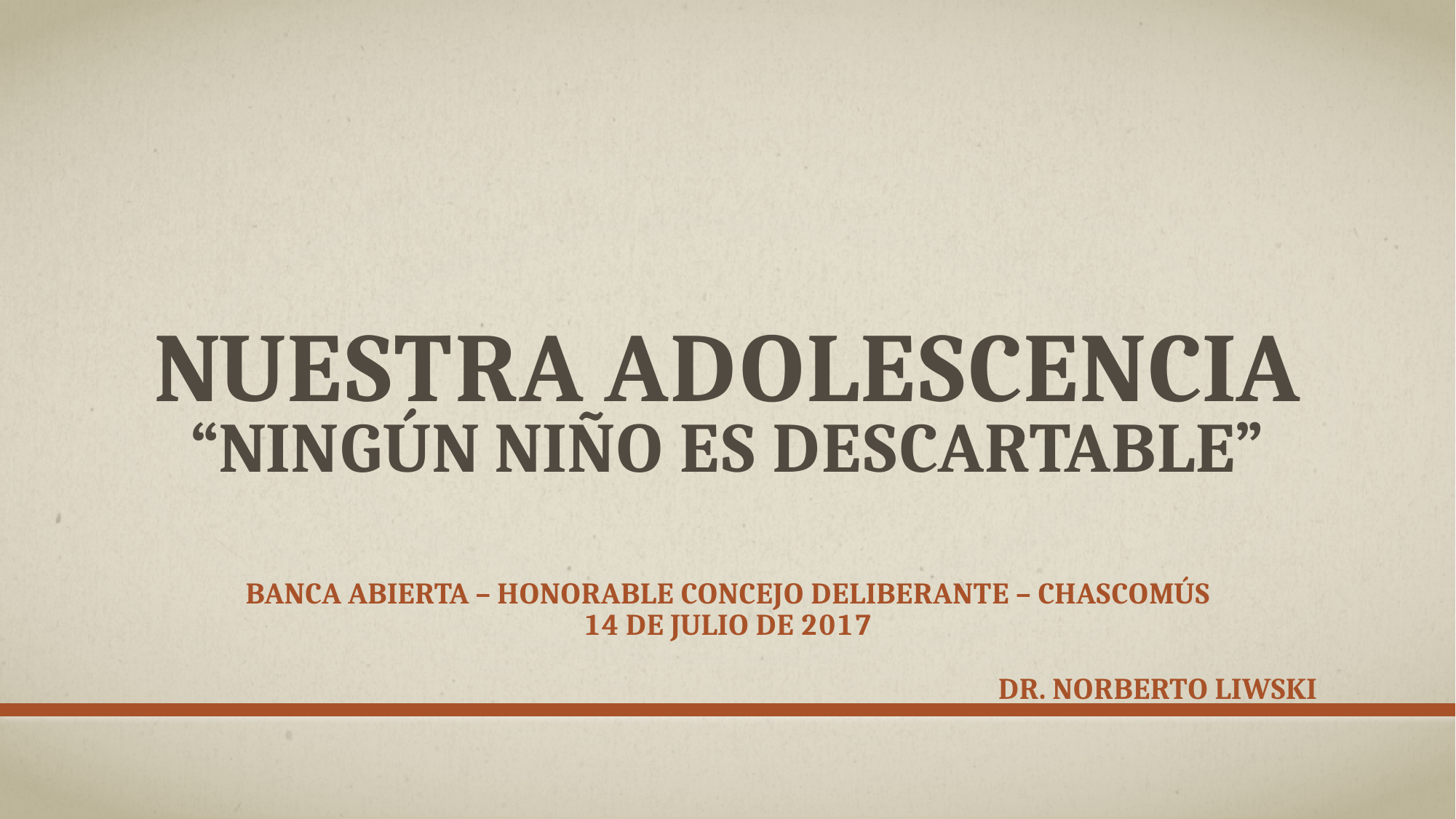

# Nuestra adolescencia “Ningún niño es descartable”
Banca abierta – Honorable concejo deliberante – chascomús
14 de Julio de 2017

Dr. Norberto Liwski